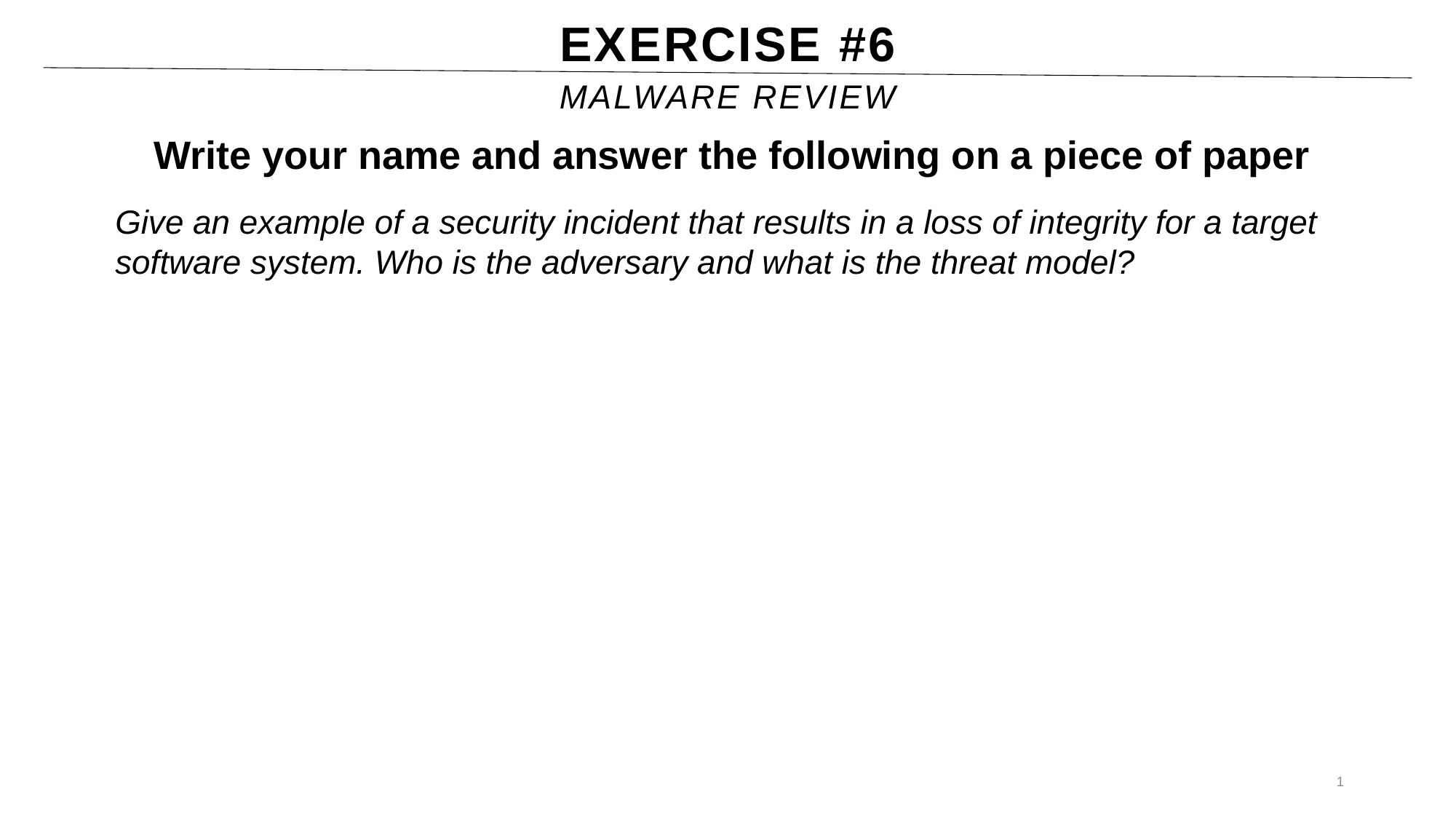

# Exercise #6
Malware Review
Write your name and answer the following on a piece of paper
Give an example of a security incident that results in a loss of integrity for a target software system. Who is the adversary and what is the threat model?
1